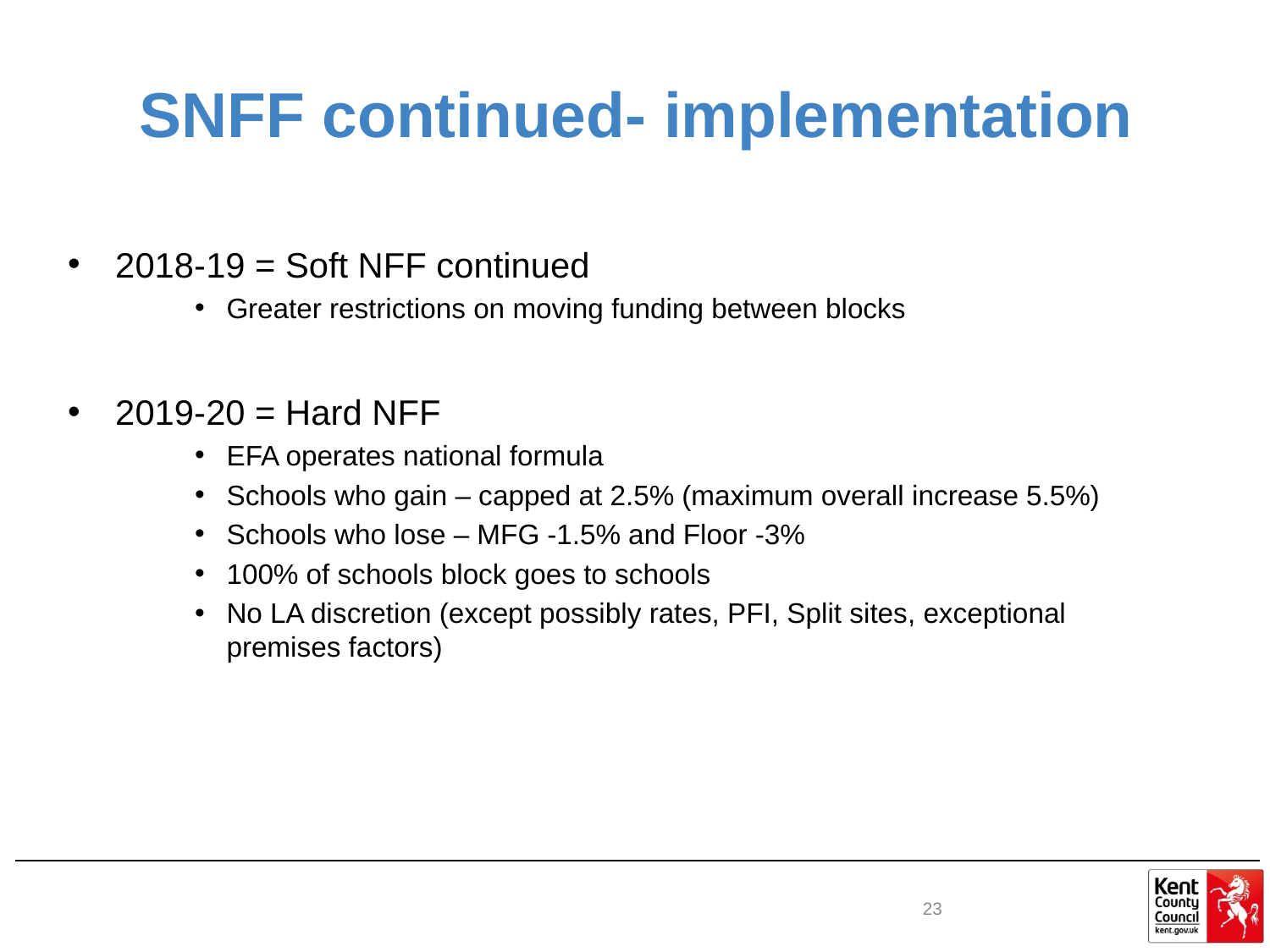

# SNFF continued- implementation
2018-19 = Soft NFF continued
Greater restrictions on moving funding between blocks

2019-20 = Hard NFF
EFA operates national formula
Schools who gain – capped at 2.5% (maximum overall increase 5.5%)
Schools who lose – MFG -1.5% and Floor -3%
100% of schools block goes to schools
No LA discretion (except possibly rates, PFI, Split sites, exceptional premises factors)

23